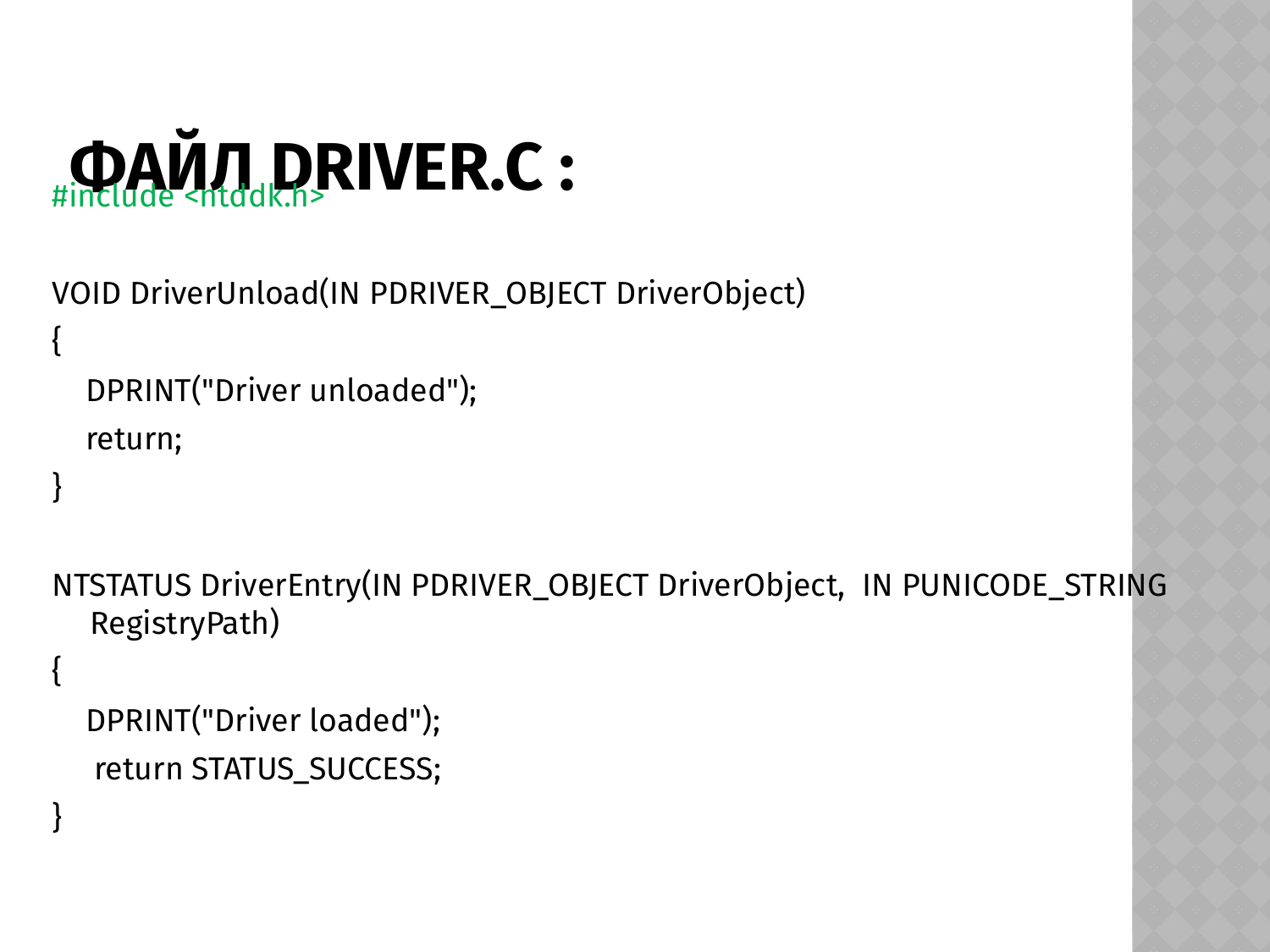

# Файл driver.c :
#include <ntddk.h>

VOID DriverUnload(IN PDRIVER_OBJECT DriverObject)
{
    DPRINT("Driver unloaded");
    return;
}

NTSTATUS DriverEntry(IN PDRIVER_OBJECT DriverObject,  IN PUNICODE_STRING RegistryPath)
{
    DPRINT("Driver loaded");
     return STATUS_SUCCESS;
}